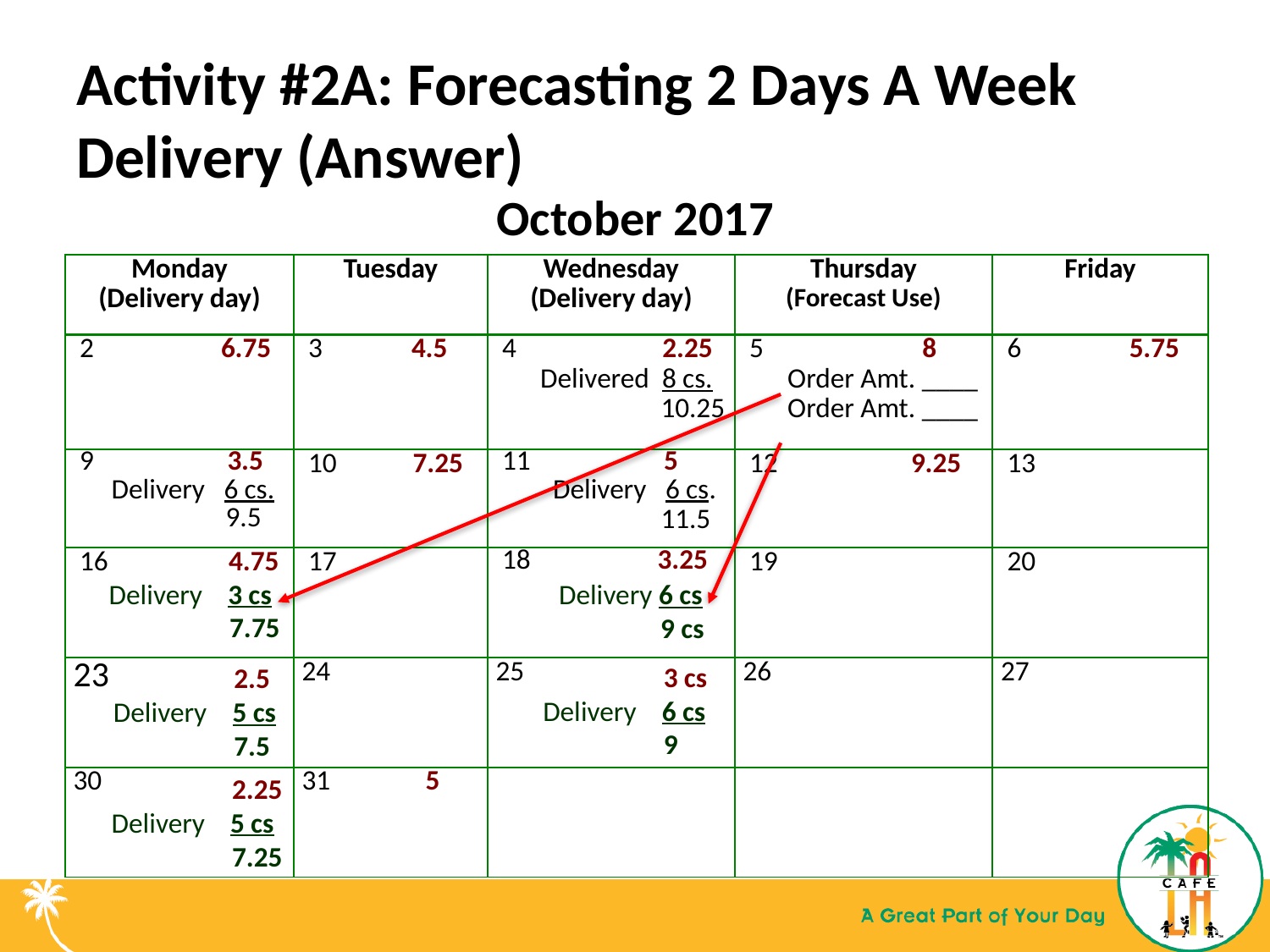

# Activity #2A: Forecasting 2 Days A Week Delivery (Answer)
October 2017
| Monday (Delivery day) | Tuesday | Wednesday (Delivery day) | Thursday (Forecast Use) | Friday |
| --- | --- | --- | --- | --- |
| 2 6.75 | 3 4.5 | 4 2.25 Delivered 8 cs. 10.25 | 5 8 Order Amt. \_\_\_\_ Order Amt. \_\_\_\_ | 6 5.75 |
| 9 3.5 Delivery 6 cs. 9.5 | 10 7.25 | 11 5 Delivery 6 cs. 11.5 | 12 9.25 | 13 |
| 16 4.75 | 17 | 18 3.25 | 19 | 20 |
| 23 | 24 | 25 | 26 | 27 |
| 30 | 31 5 |  |  |  |
Delivery    3 cs
                   7.75
Delivery 6 cs
                9 cs
                   3 cs
Delivery    6 cs
                   9
                   2.5
Delivery    5 cs
                   7.5
                   2.25
Delivery    5 cs
                   7.25